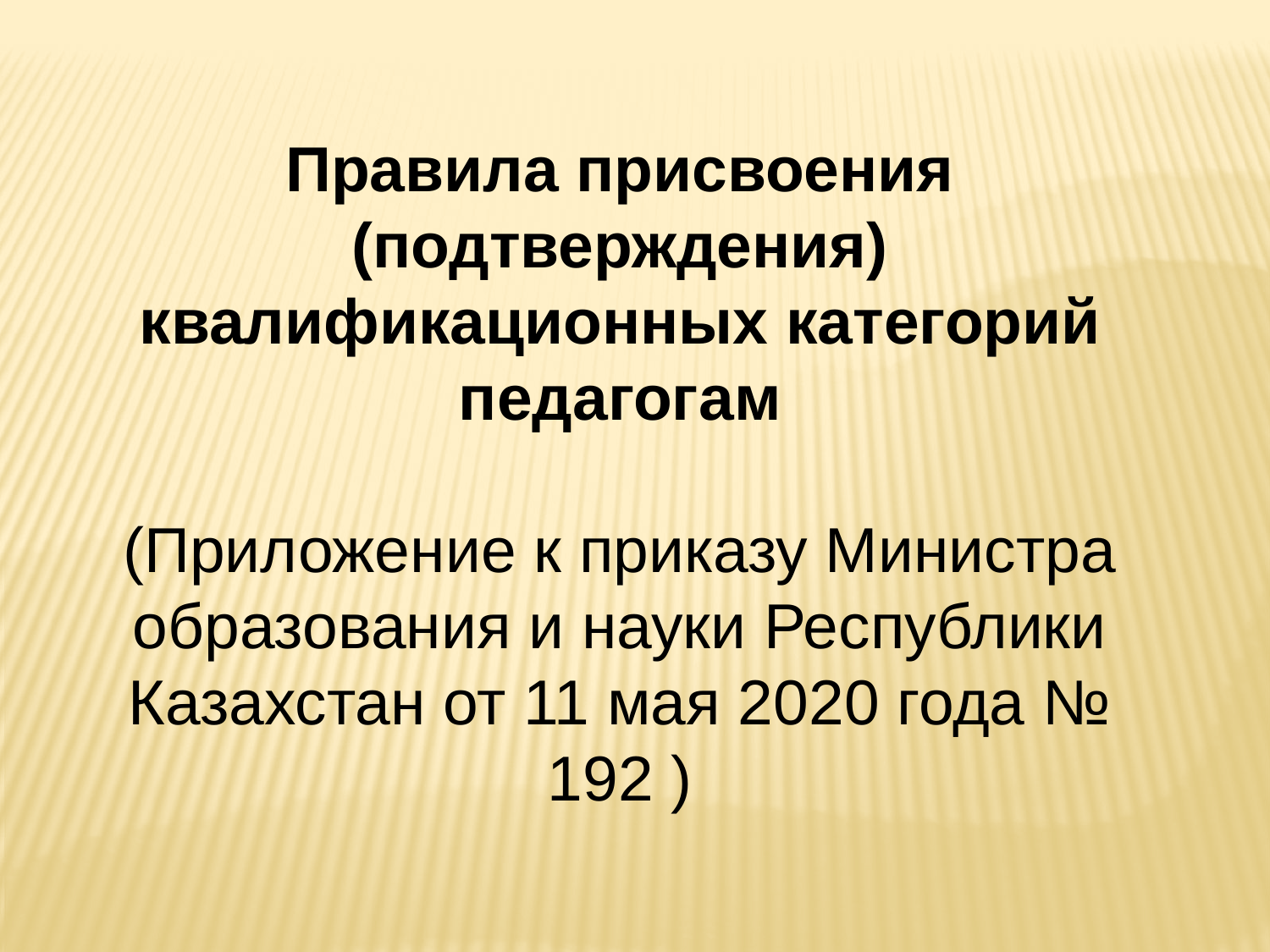

Правила присвоения (подтверждения) квалификационных категорий педагогам

(Приложение к приказу Министра образования и науки Республики Казахстан от 11 мая 2020 года № 192 )